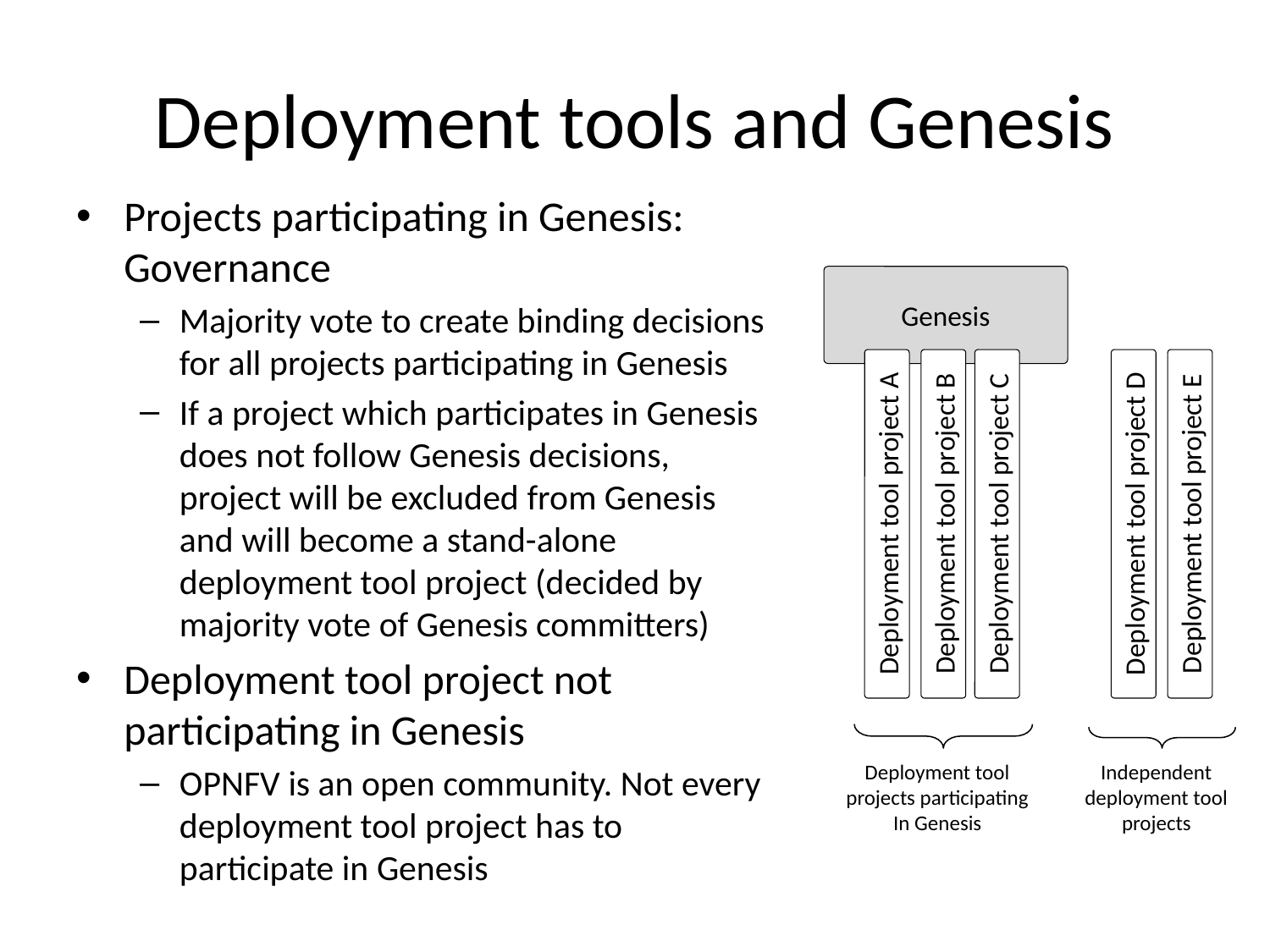

# Deployment tools and Genesis
Projects participating in Genesis: Governance
Majority vote to create binding decisions for all projects participating in Genesis
If a project which participates in Genesis does not follow Genesis decisions, project will be excluded from Genesis and will become a stand-alone deployment tool project (decided by majority vote of Genesis committers)
Deployment tool project not participating in Genesis
OPNFV is an open community. Not every deployment tool project has to participate in Genesis
Genesis
Deployment tool project A
Deployment tool project B
Deployment tool project C
Deployment tool project D
Deployment tool project E

Deployment tool
projects participating
In Genesis
Independent
deployment tool
projects